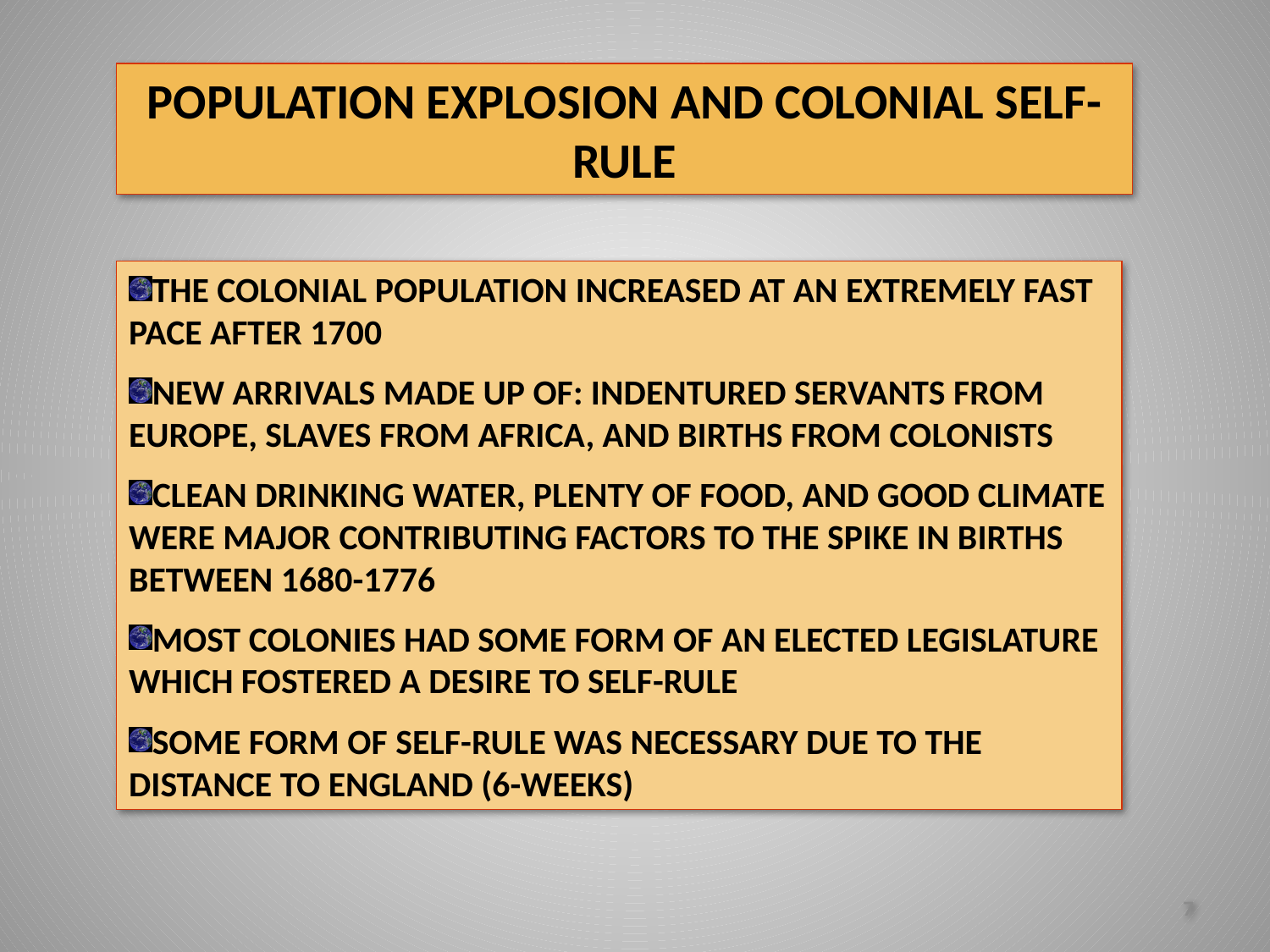

POPULATION EXPLOSION AND COLONIAL SELF-RULE
THE COLONIAL POPULATION INCREASED AT AN EXTREMELY FAST PACE AFTER 1700
NEW ARRIVALS MADE UP OF: INDENTURED SERVANTS FROM EUROPE, SLAVES FROM AFRICA, AND BIRTHS FROM COLONISTS
CLEAN DRINKING WATER, PLENTY OF FOOD, AND GOOD CLIMATE WERE MAJOR CONTRIBUTING FACTORS TO THE SPIKE IN BIRTHS BETWEEN 1680-1776
MOST COLONIES HAD SOME FORM OF AN ELECTED LEGISLATURE WHICH FOSTERED A DESIRE TO SELF-RULE
SOME FORM OF SELF-RULE WAS NECESSARY DUE TO THE DISTANCE TO ENGLAND (6-WEEKS)
7